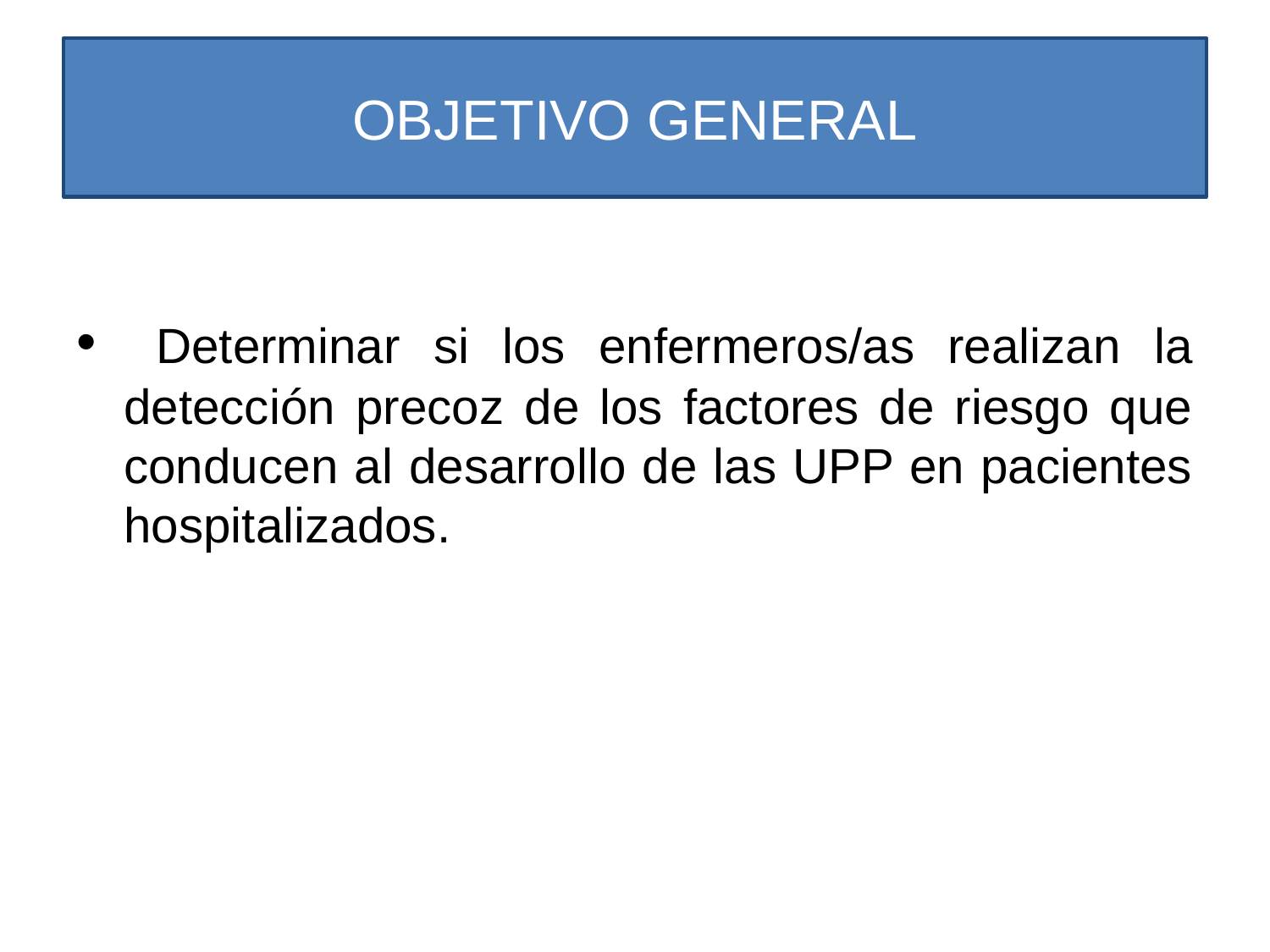

# OBJETIVO GENERAL

 Determinar si los enfermeros/as realizan la detección precoz de los factores de riesgo que conducen al desarrollo de las UPP en pacientes hospitalizados.